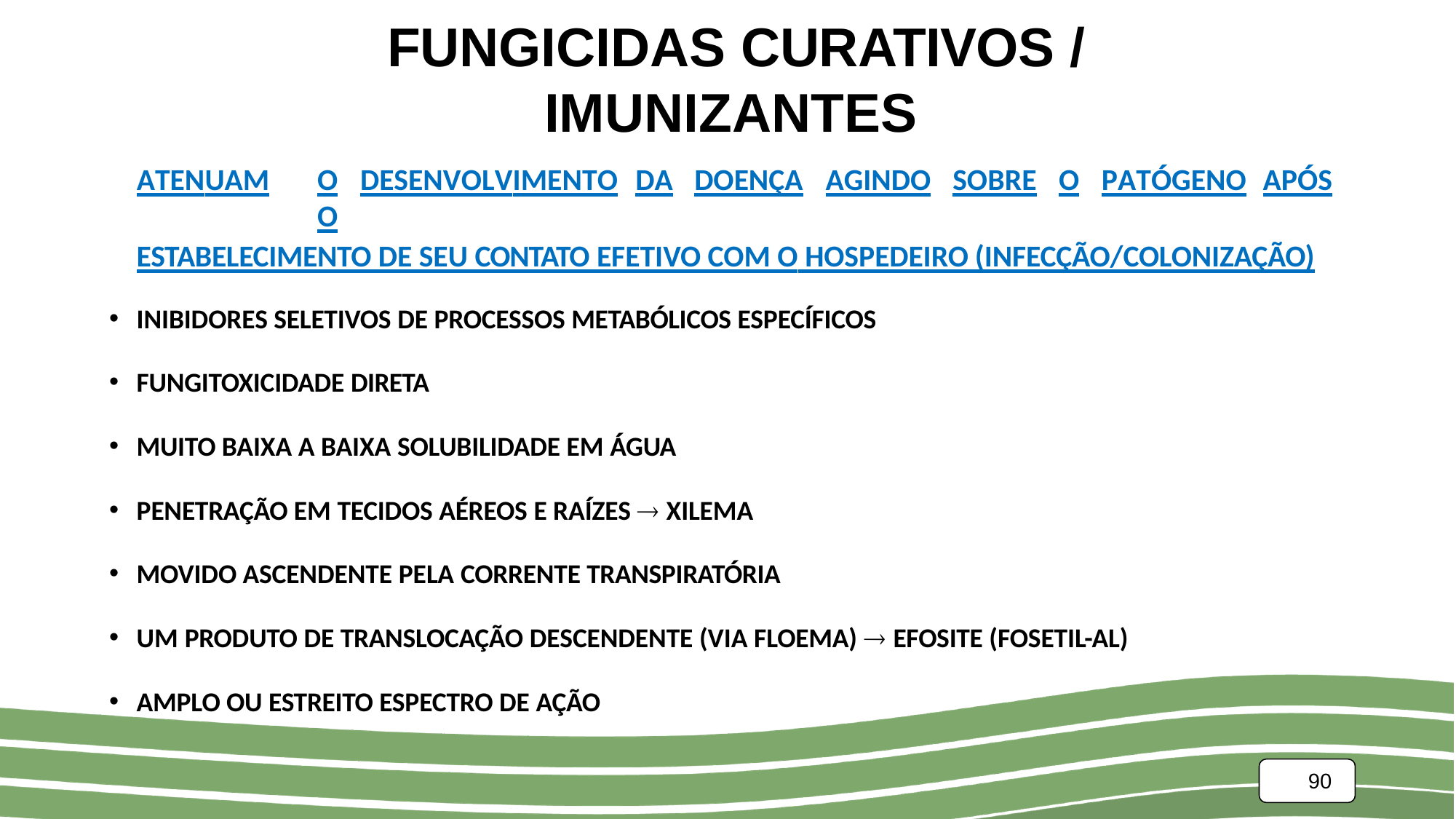

# FUNGICIDAS CURATIVOS /  IMUNIZANTES
ATENUAM	O	DESENVOLVIMENTO	DA	DOENÇA	AGINDO	SOBRE	O	PATÓGENO	APÓS	O
ESTABELECIMENTO DE SEU CONTATO EFETIVO COM O HOSPEDEIRO (INFECÇÃO/COLONIZAÇÃO)

INIBIDORES SELETIVOS DE PROCESSOS METABÓLICOS ESPECÍFICOS

FUNGITOXICIDADE DIRETA

MUITO BAIXA A BAIXA SOLUBILIDADE EM ÁGUA

PENETRAÇÃO EM TECIDOS AÉREOS E RAÍZES → XILEMA

MOVIDO ASCENDENTE PELA CORRENTE TRANSPIRATÓRIA

UM PRODUTO DE TRANSLOCAÇÃO DESCENDENTE (VIA FLOEMA) → EFOSITE (FOSETIL-AL)

AMPLO OU ESTREITO ESPECTRO DE AÇÃO

90